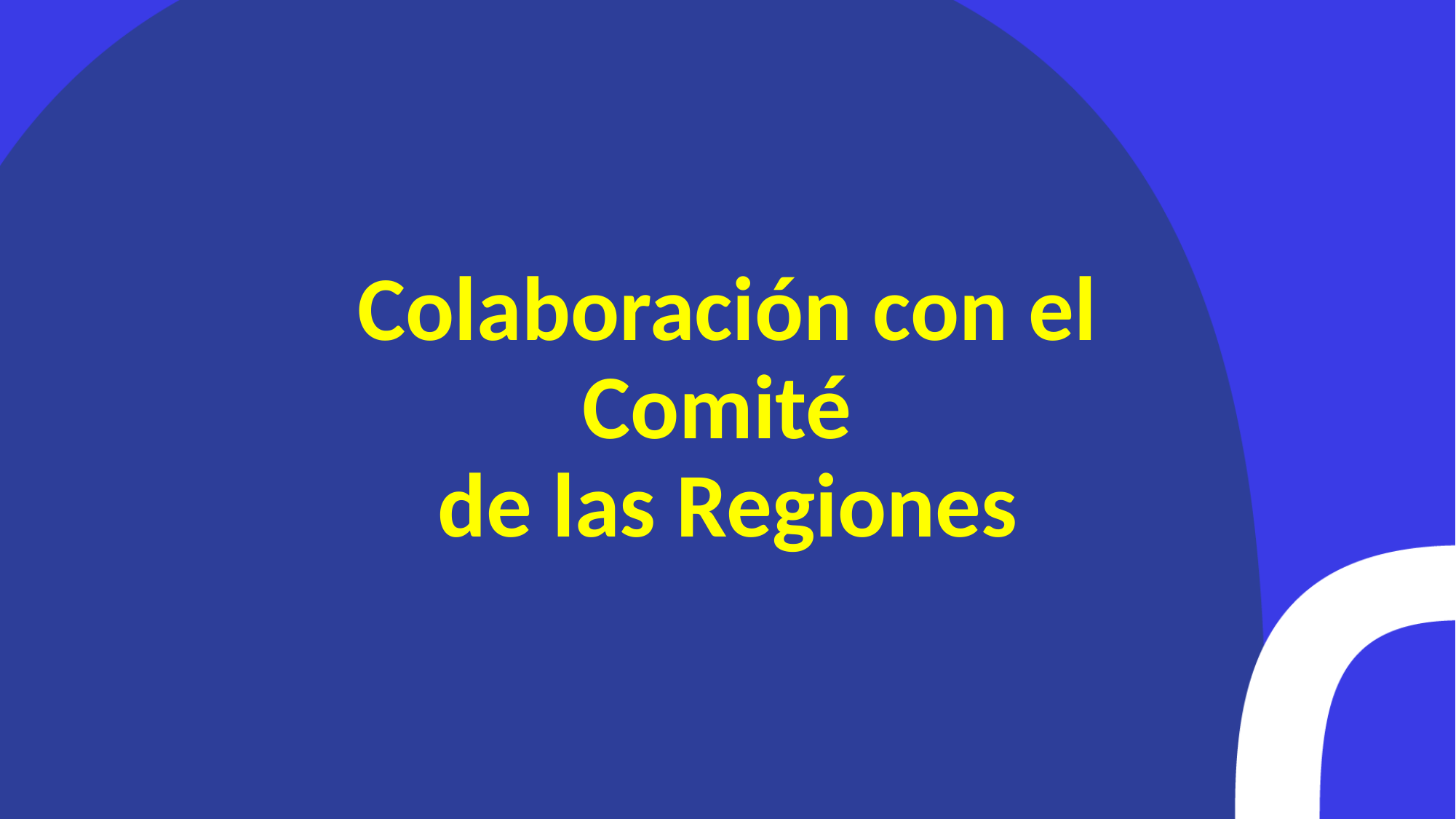

# Colaboración con el Comité de las Regiones